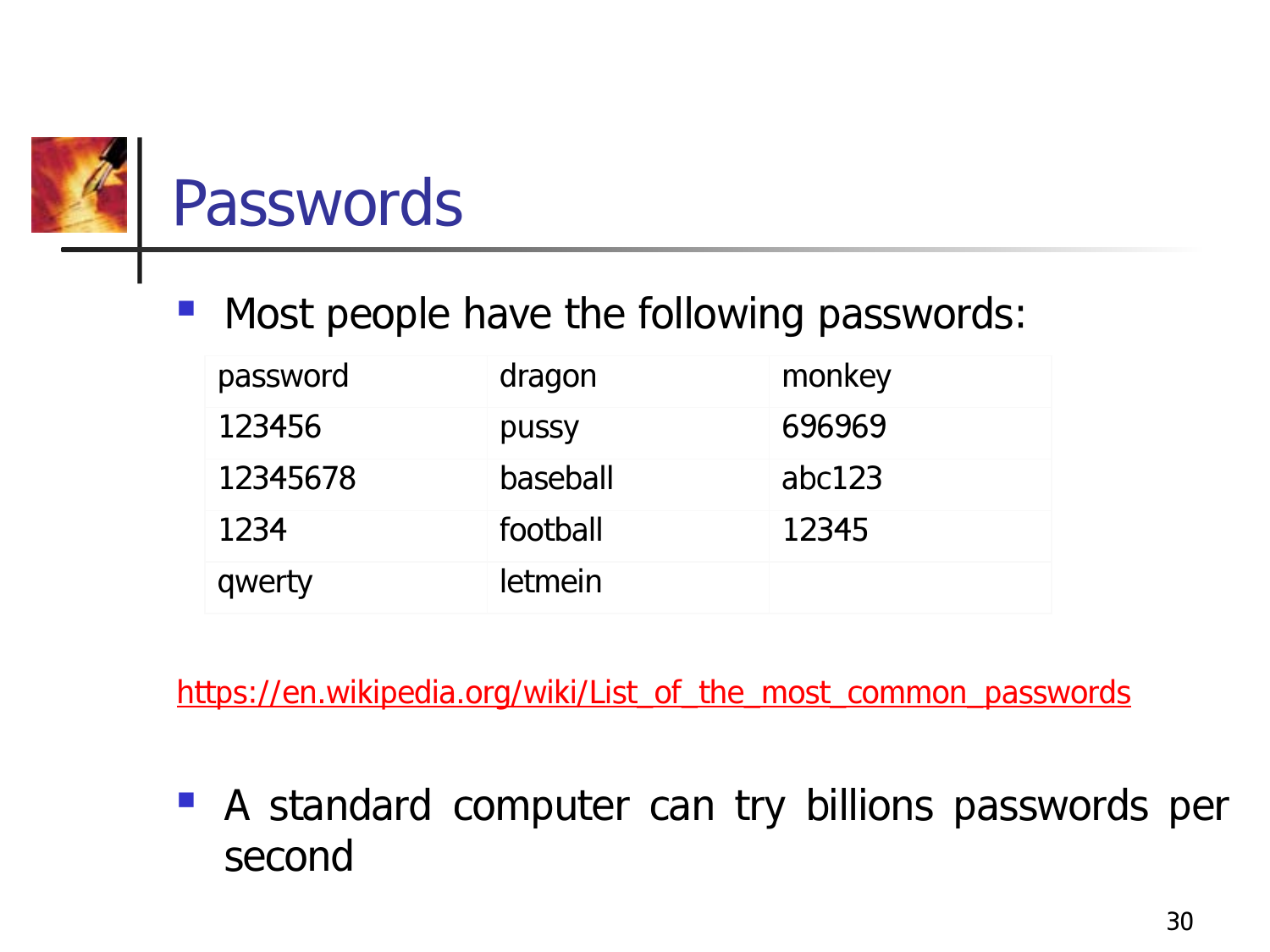

# Passwords
Most people have the following passwords:

https://en.wikipedia.org/wiki/List_of_the_most_common_passwords

A standard computer can try billions passwords per second
| password | dragon | monkey |
| --- | --- | --- |
| 123456 | pussy | 696969 |
| 12345678 | baseball | abc123 |
| 1234 | football | 12345 |
| qwerty | letmein |  |
30